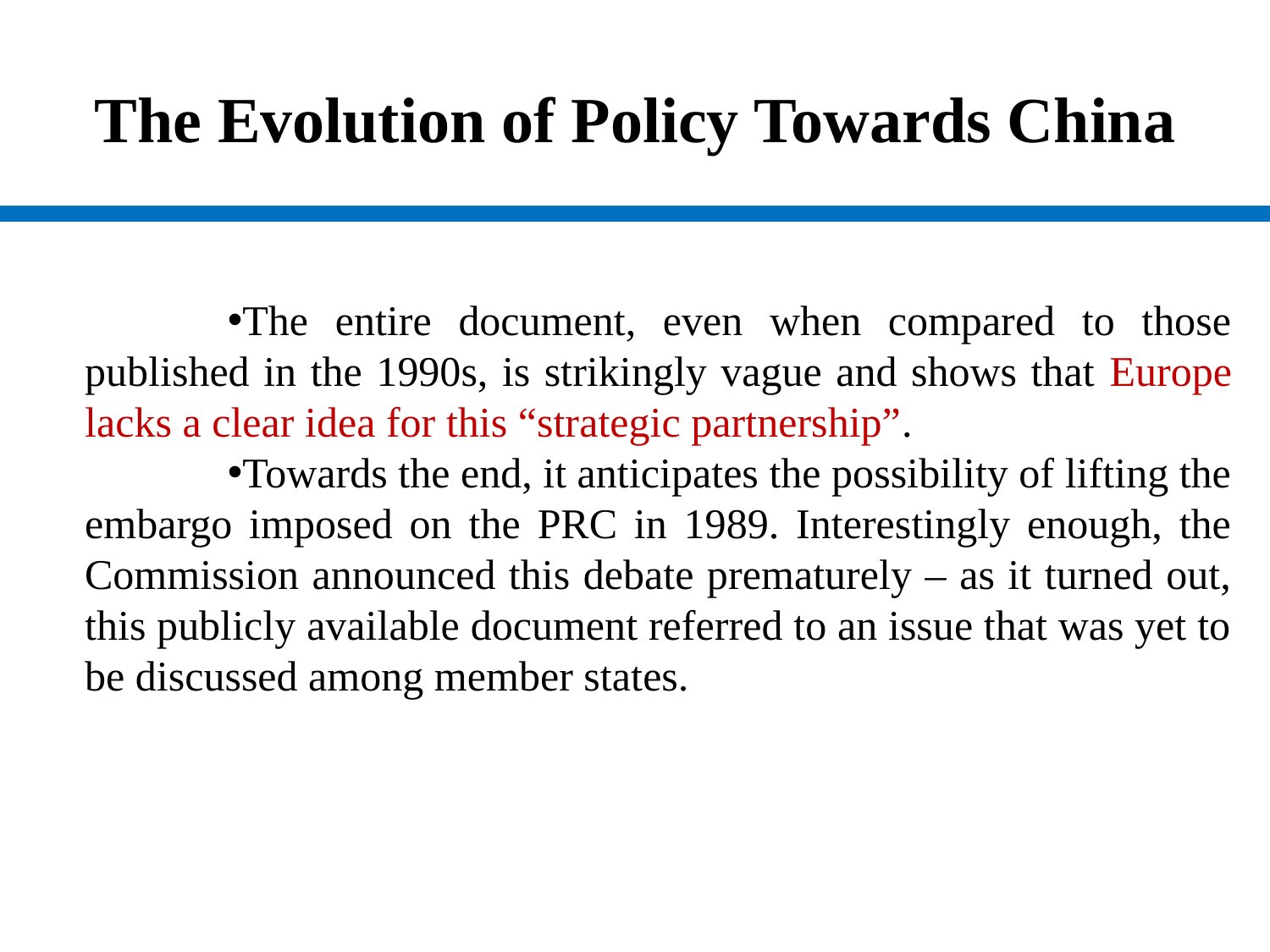

# The Evolution of Policy Towards China

The entire document, even when compared to those published in the 1990s, is strikingly vague and shows that Europe lacks a clear idea for this “strategic partnership”.
Towards the end, it anticipates the possibility of lifting the embargo imposed on the PRC in 1989. Interestingly enough, the Commission announced this debate prematurely – as it turned out, this publicly available document referred to an issue that was yet to be discussed among member states.